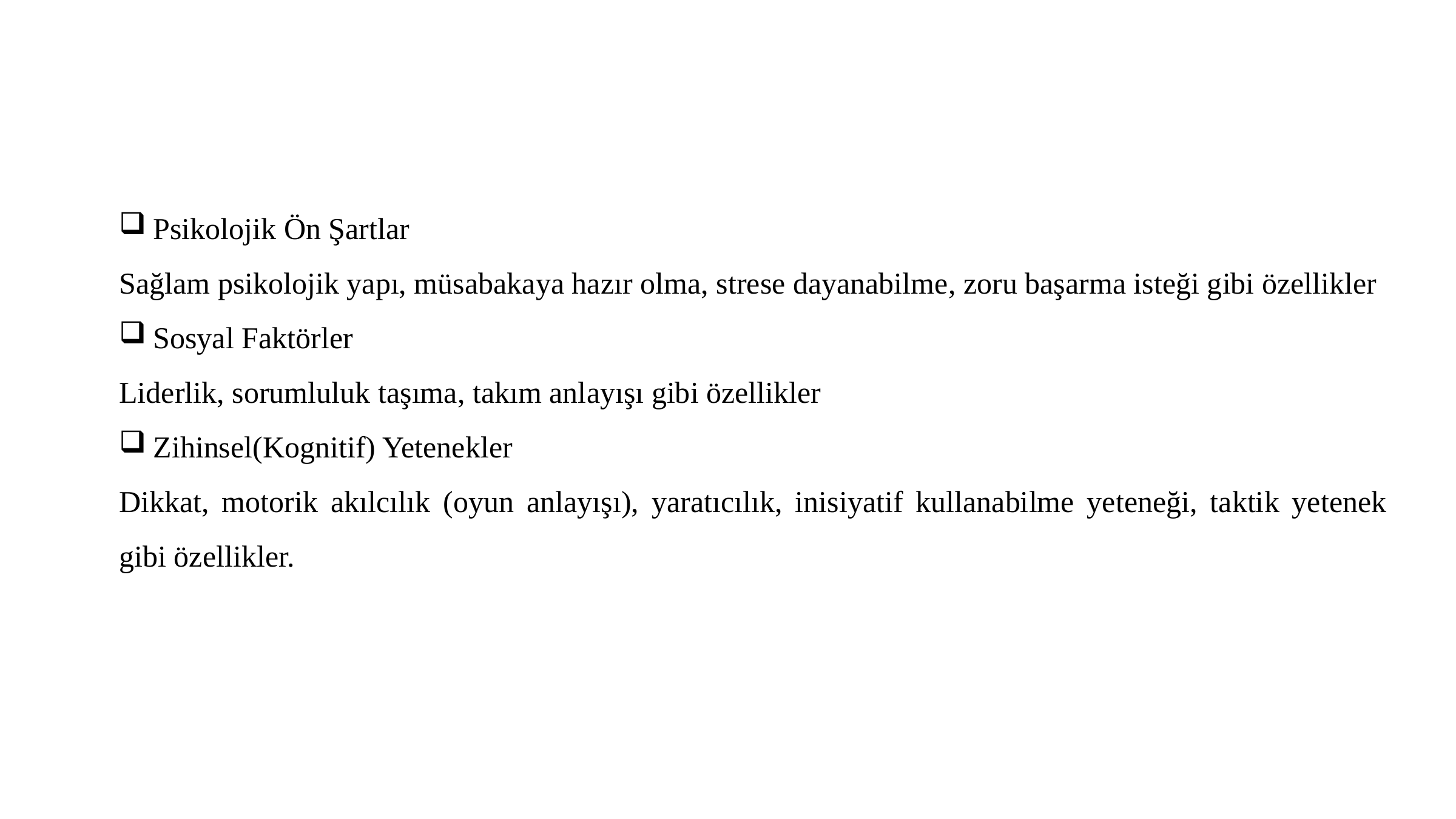

Psikolojik Ön Şartlar
Sağlam psikolojik yapı, müsabakaya hazır olma, strese dayanabilme, zoru başarma isteği gibi özellikler
Sosyal Faktörler
Liderlik, sorumluluk taşıma, takım anlayışı gibi özellikler
Zihinsel(Kognitif) Yetenekler
Dikkat, motorik akılcılık (oyun anlayışı), yaratıcılık, inisiyatif kullanabilme yeteneği, taktik yetenek gibi özellikler.